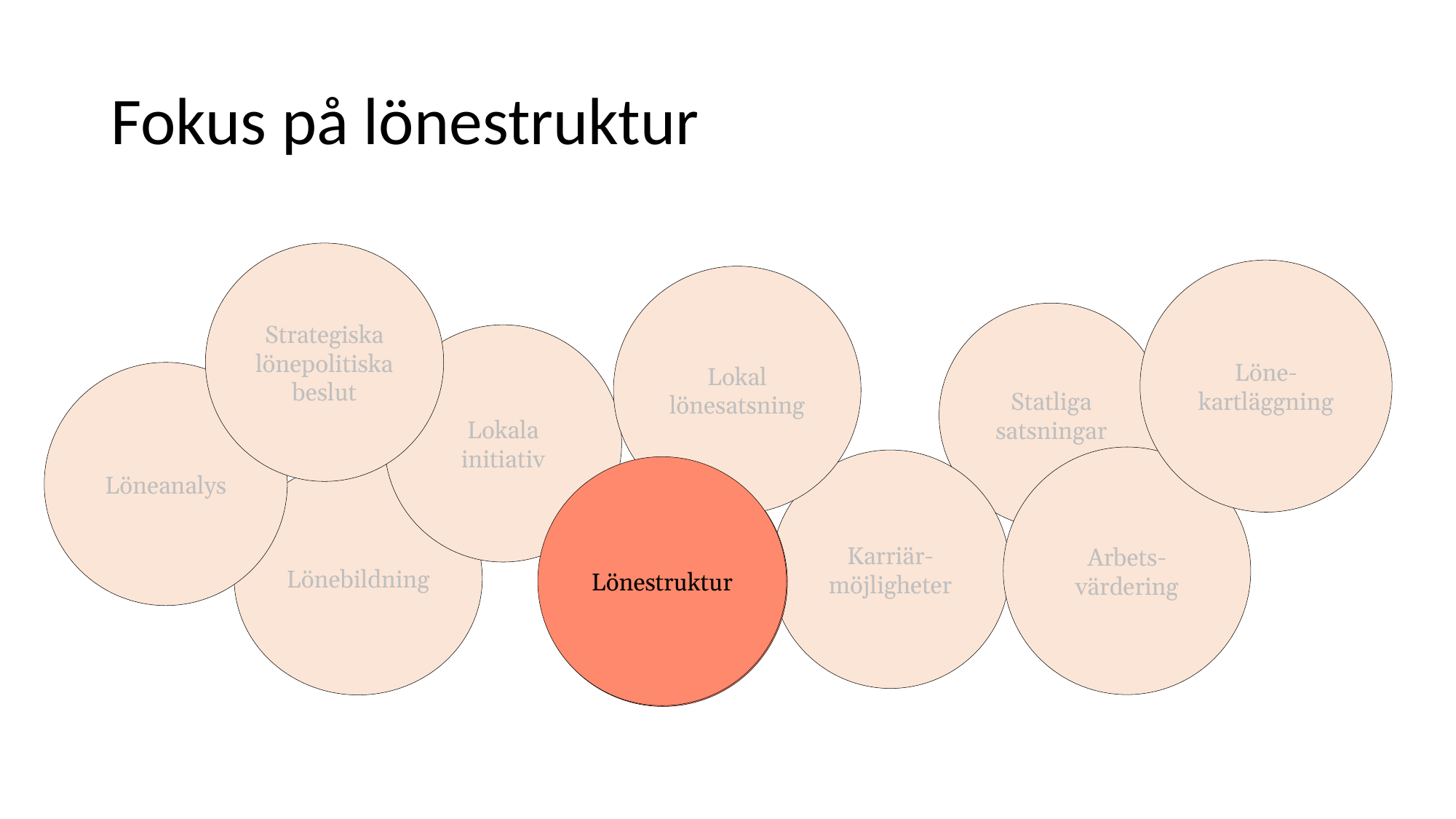

# Fokus på lönestruktur
Strategiska lönepolitiska beslut
Löne-kartläggning
Lokal
lönesatsning
Statliga satsningar
Lokala initiativ
Löneanalys
Arbets-värdering
Karriär-möjligheter
Lönestruktur
Lönestruktur
Lönebildning